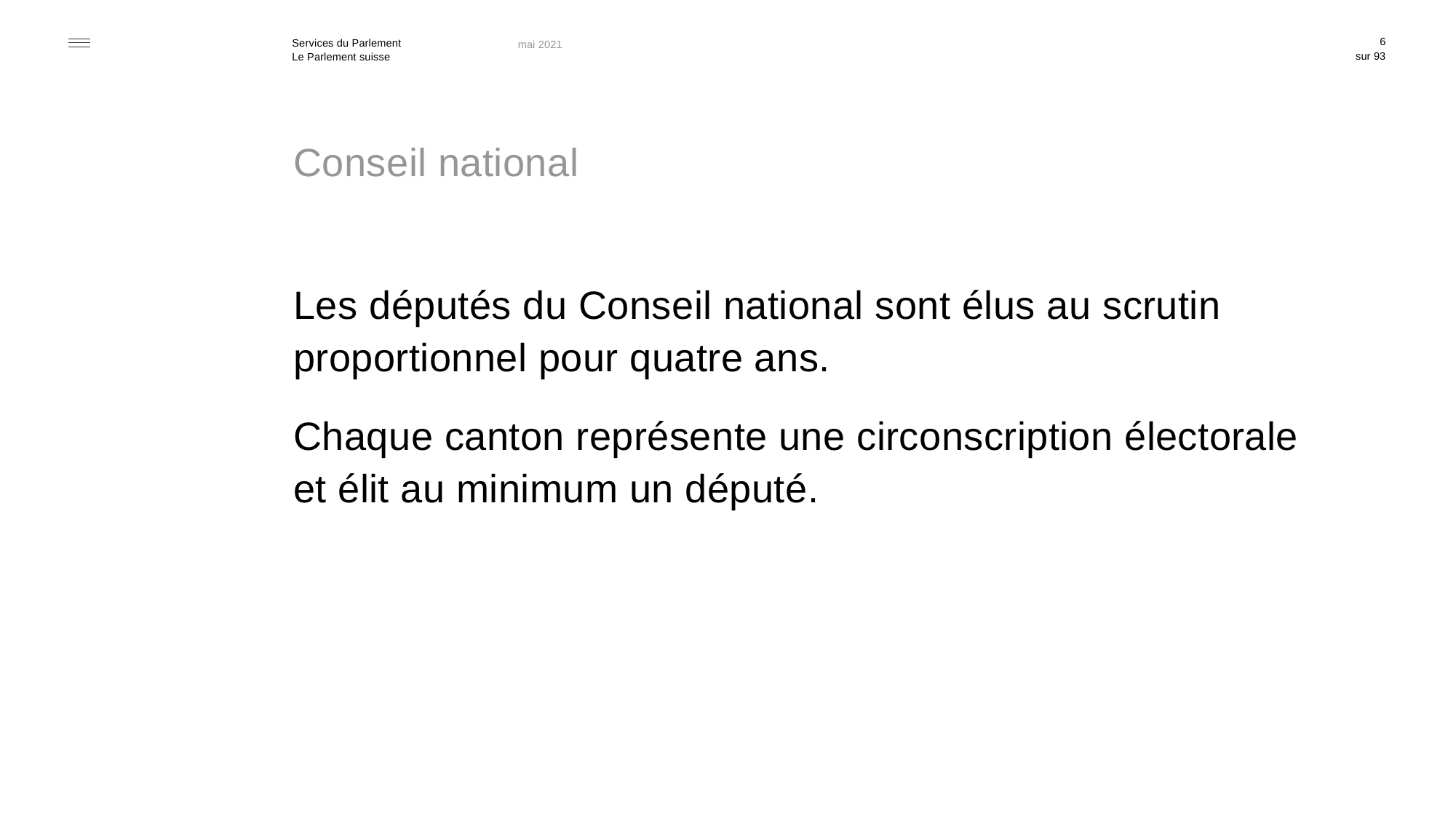

6
mai 2021
# Conseil national
Les députés du Conseil national sont élus au scrutin proportionnel pour quatre ans.
Chaque canton représente une circonscription électorale
et élit au minimum un député.